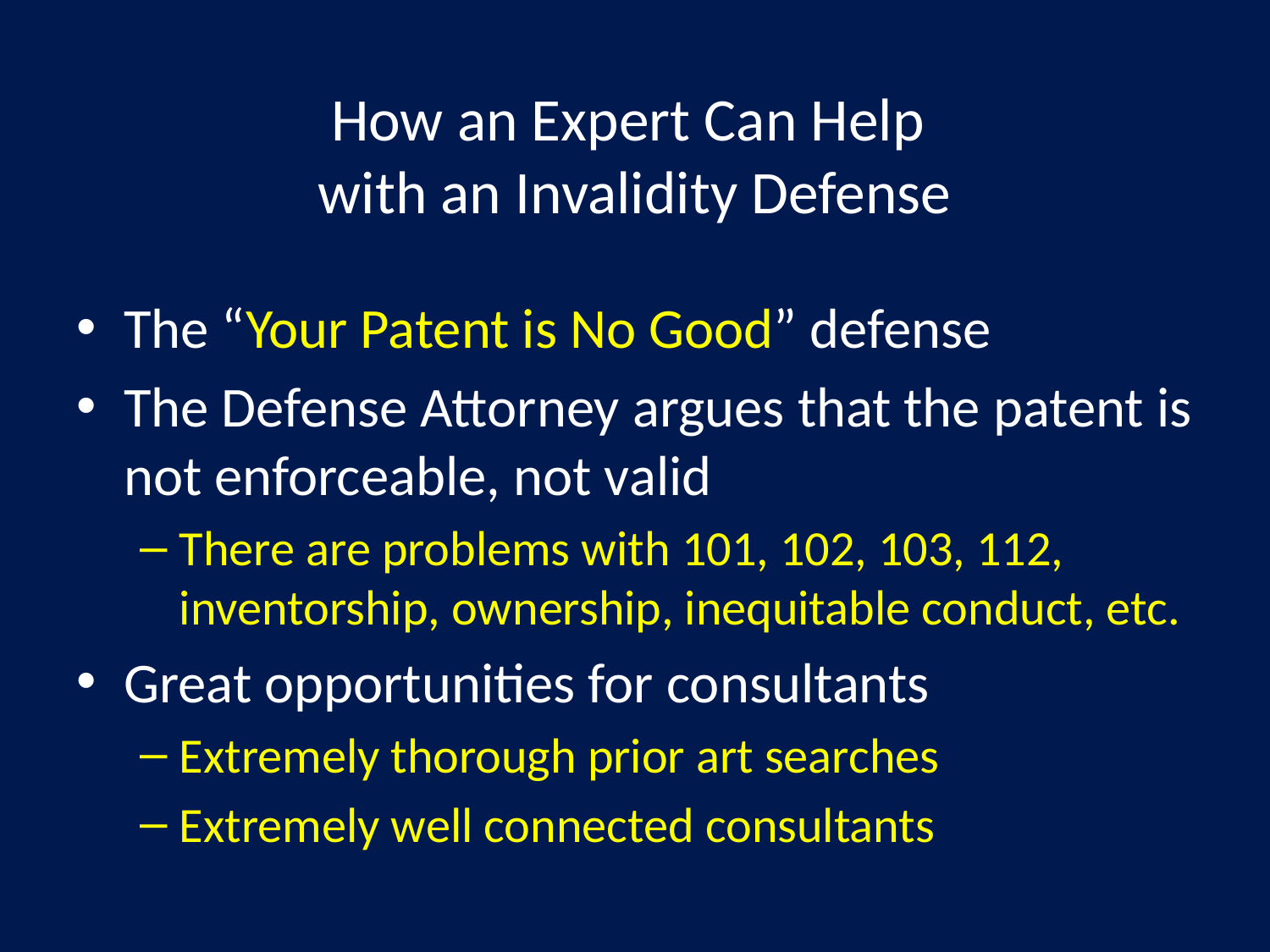

# How an Expert Can Help with an Invalidity Defense
The “Your Patent is No Good” defense
The Defense Attorney argues that the patent is not enforceable, not valid
There are problems with 101, 102, 103, 112, inventorship, ownership, inequitable conduct, etc.
Great opportunities for consultants
Extremely thorough prior art searches
Extremely well connected consultants